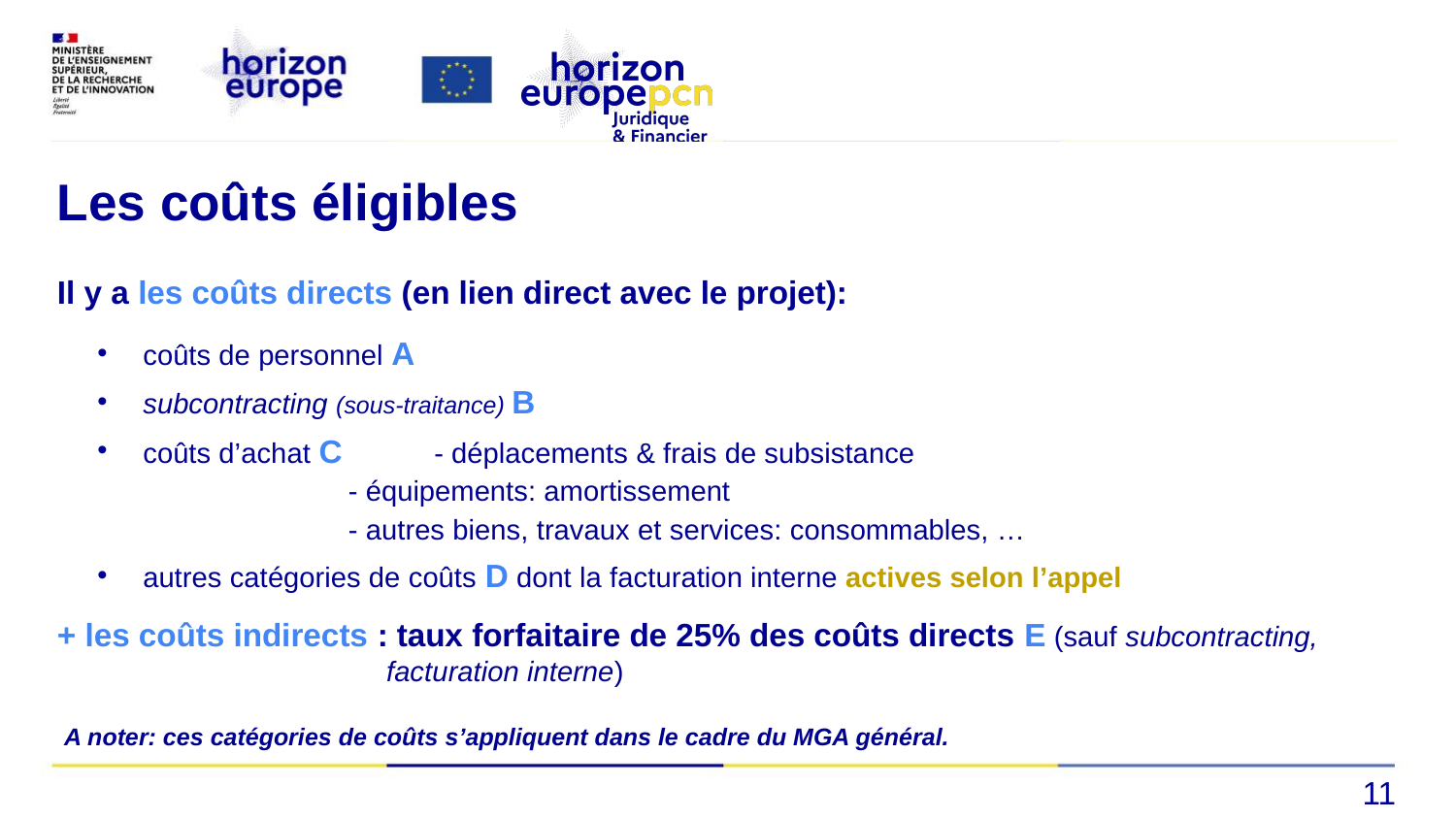

# Les coûts éligibles
Il y a les coûts directs (en lien direct avec le projet):
coûts de personnel A
subcontracting (sous-traitance) B
coûts d’achat C	- déplacements & frais de subsistance
		- équipements: amortissement
		- autres biens, travaux et services: consommables, …
autres catégories de coûts D dont la facturation interne actives selon l’appel
+ les coûts indirects : taux forfaitaire de 25% des coûts directs E (sauf subcontracting, facturation interne)
 A noter: ces catégories de coûts s’appliquent dans le cadre du MGA général.
11